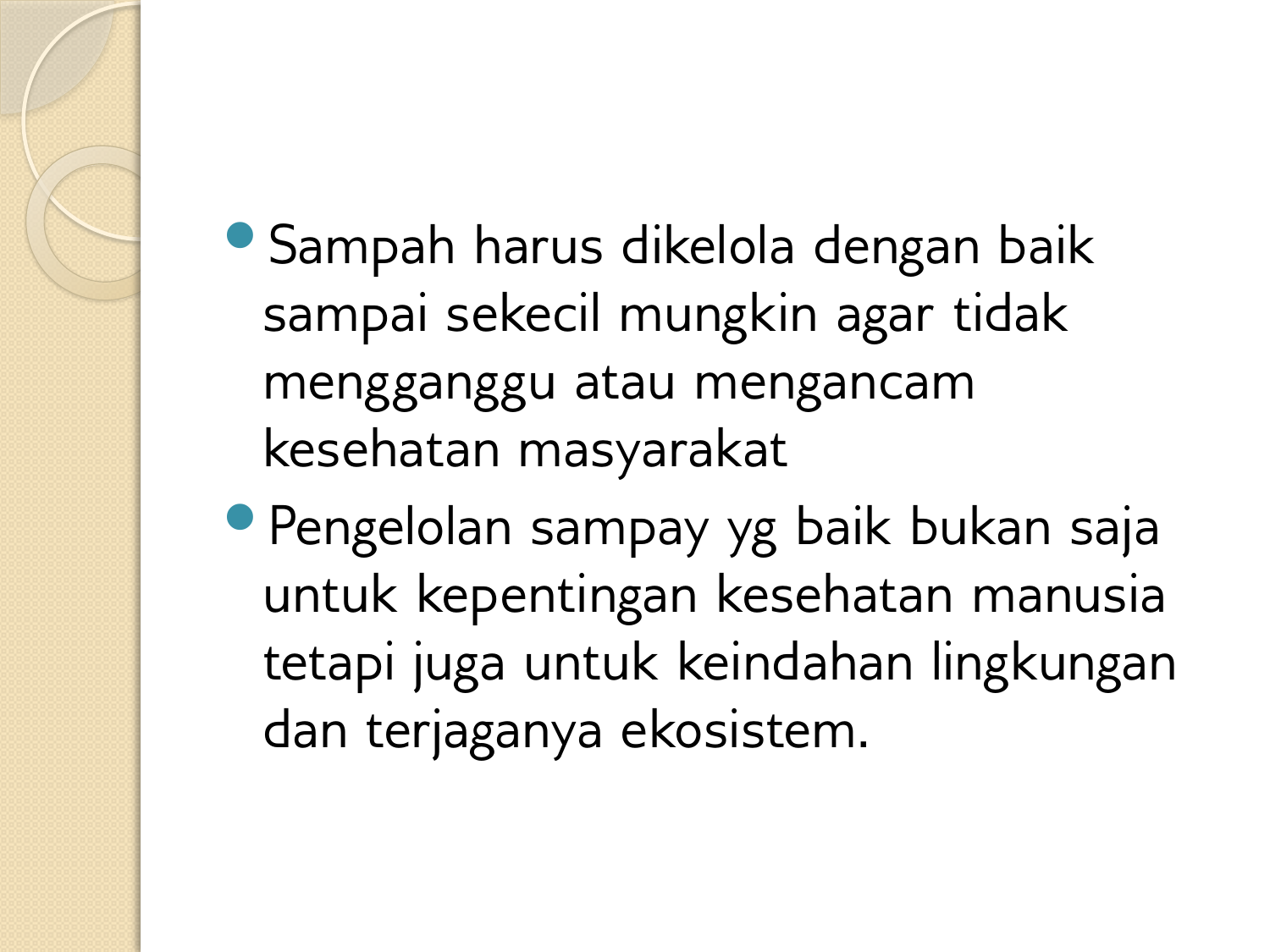

#
Sampah harus dikelola dengan baik sampai sekecil mungkin agar tidak mengganggu atau mengancam kesehatan masyarakat
Pengelolan sampay yg baik bukan saja untuk kepentingan kesehatan manusia tetapi juga untuk keindahan lingkungan dan terjaganya ekosistem.